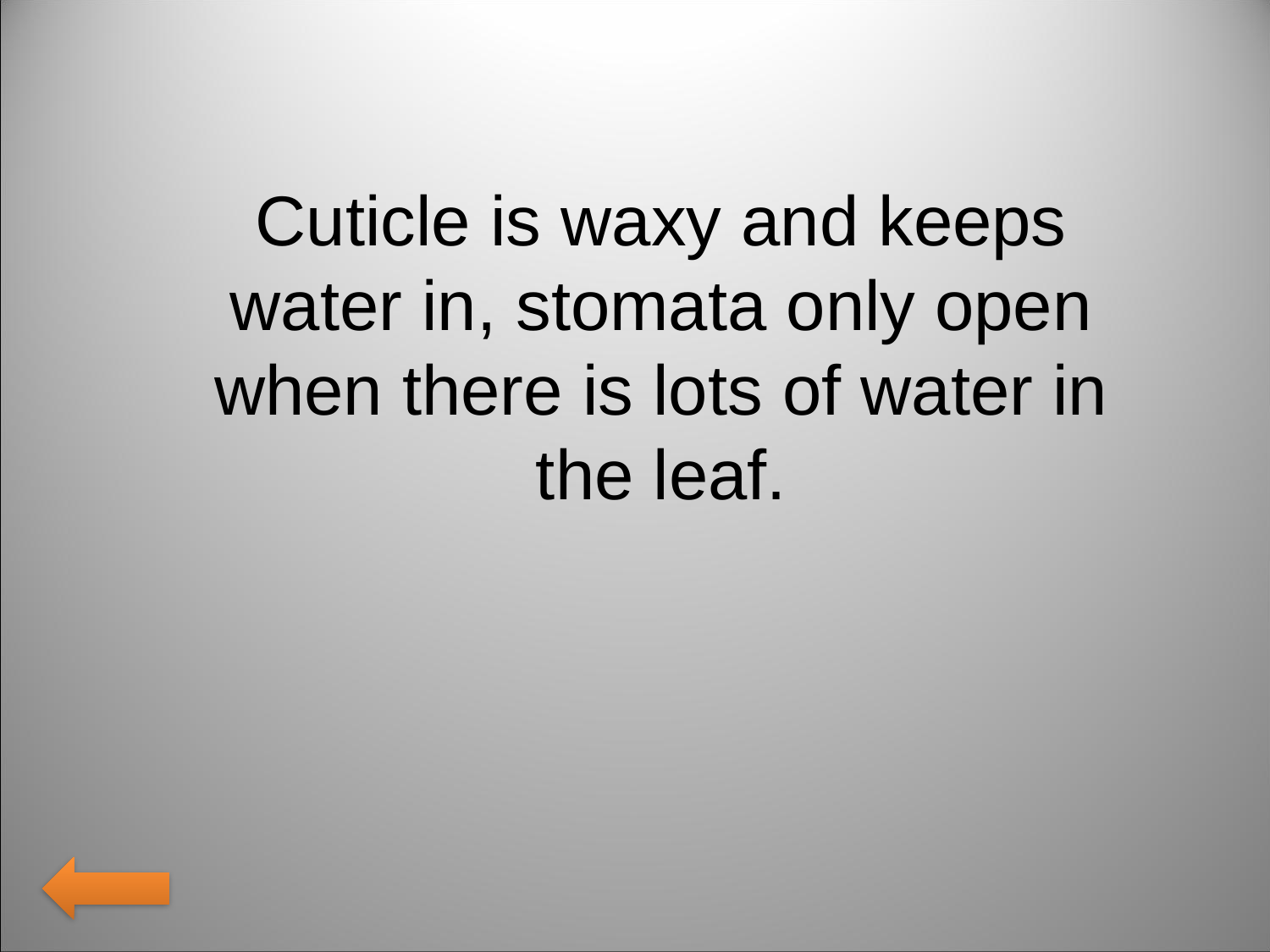

Cuticle is waxy and keeps water in, stomata only open when there is lots of water in the leaf.